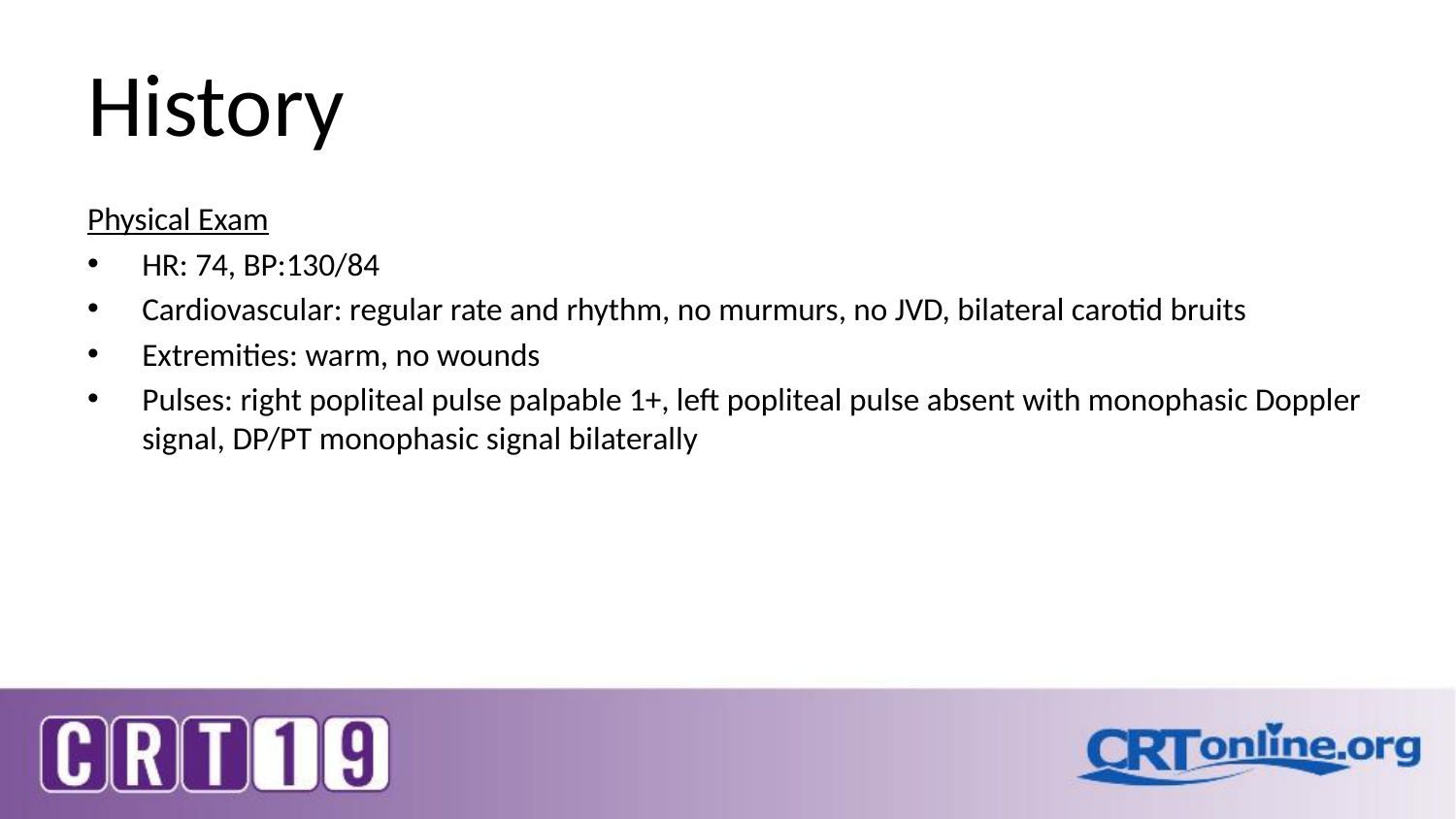

# History
Physical Exam
HR: 74, BP:130/84
Cardiovascular: regular rate and rhythm, no murmurs, no JVD, bilateral carotid bruits
Extremities: warm, no wounds
Pulses: right popliteal pulse palpable 1+, left popliteal pulse absent with monophasic Doppler signal, DP/PT monophasic signal bilaterally